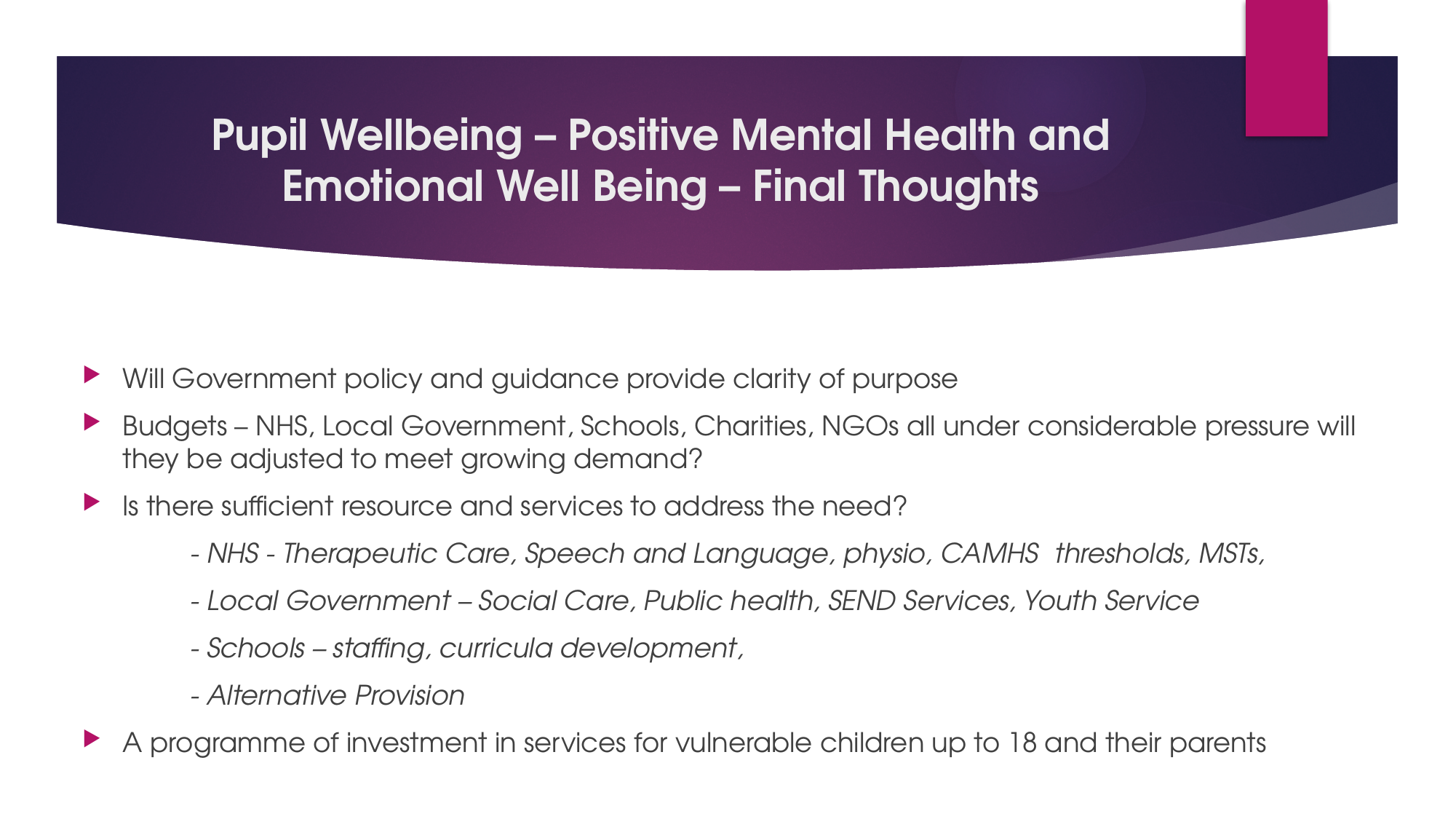

# Pupil Wellbeing – Positive Mental Health and Emotional Well Being – Final Thoughts

Will Government policy and guidance provide clarity of purpose
Budgets – NHS, Local Government, Schools, Charities, NGOs all under considerable pressure will they be adjusted to meet growing demand?
Is there sufficient resource and services to address the need?
	- NHS - Therapeutic Care, Speech and Language, physio, CAMHS 	thresholds, MSTs,
	- Local Government – Social Care, Public health, SEND Services, Youth Service
	- Schools – staffing, curricula development,
	- Alternative Provision
	A programme of investment in services for vulnerable children up to 18 and their parents